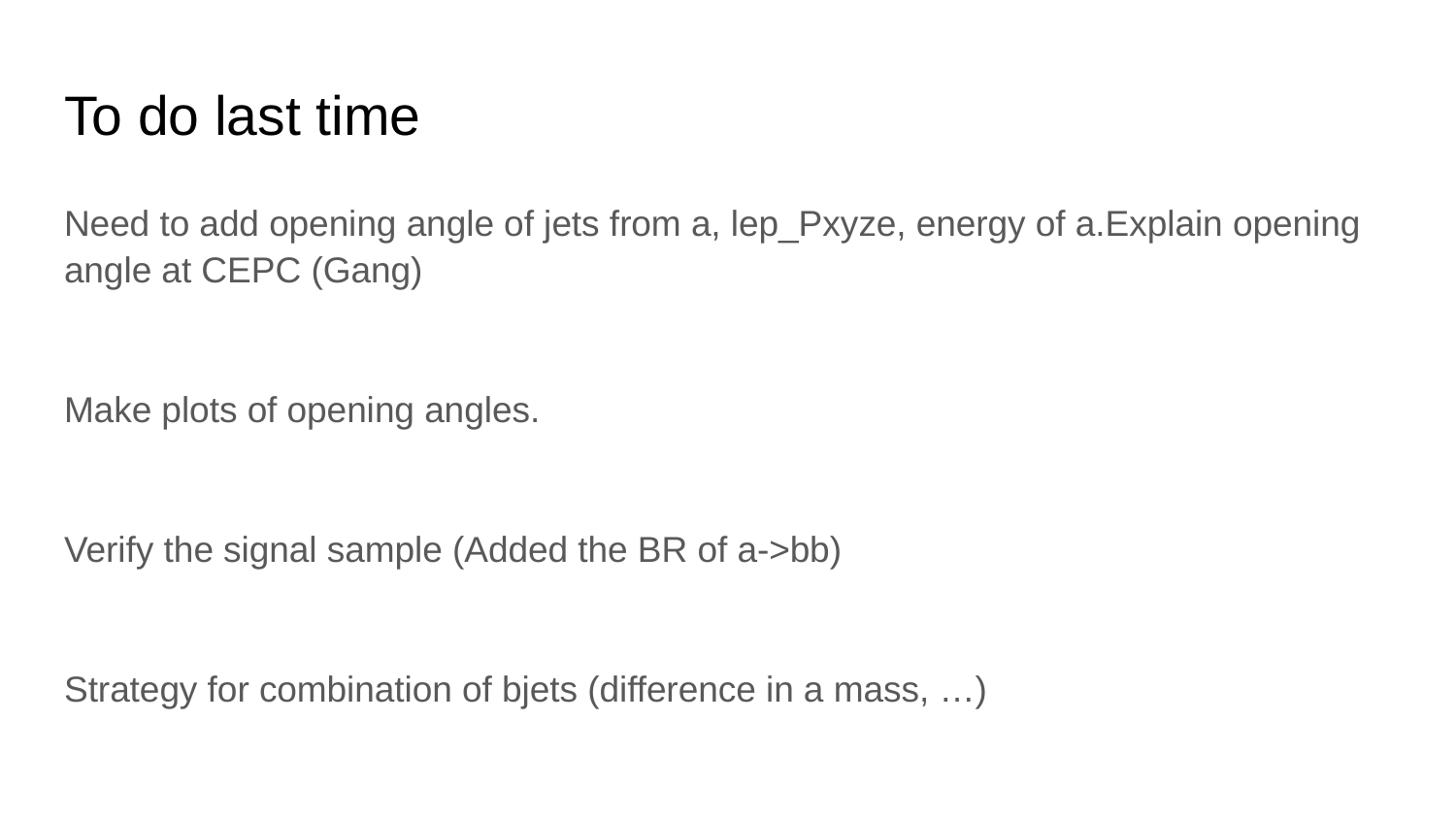

# To do last time
Need to add opening angle of jets from a, lep_Pxyze, energy of a.Explain opening angle at CEPC (Gang)

Make plots of opening angles.

Verify the signal sample (Added the BR of a->bb)

Strategy for combination of bjets (difference in a mass, …)